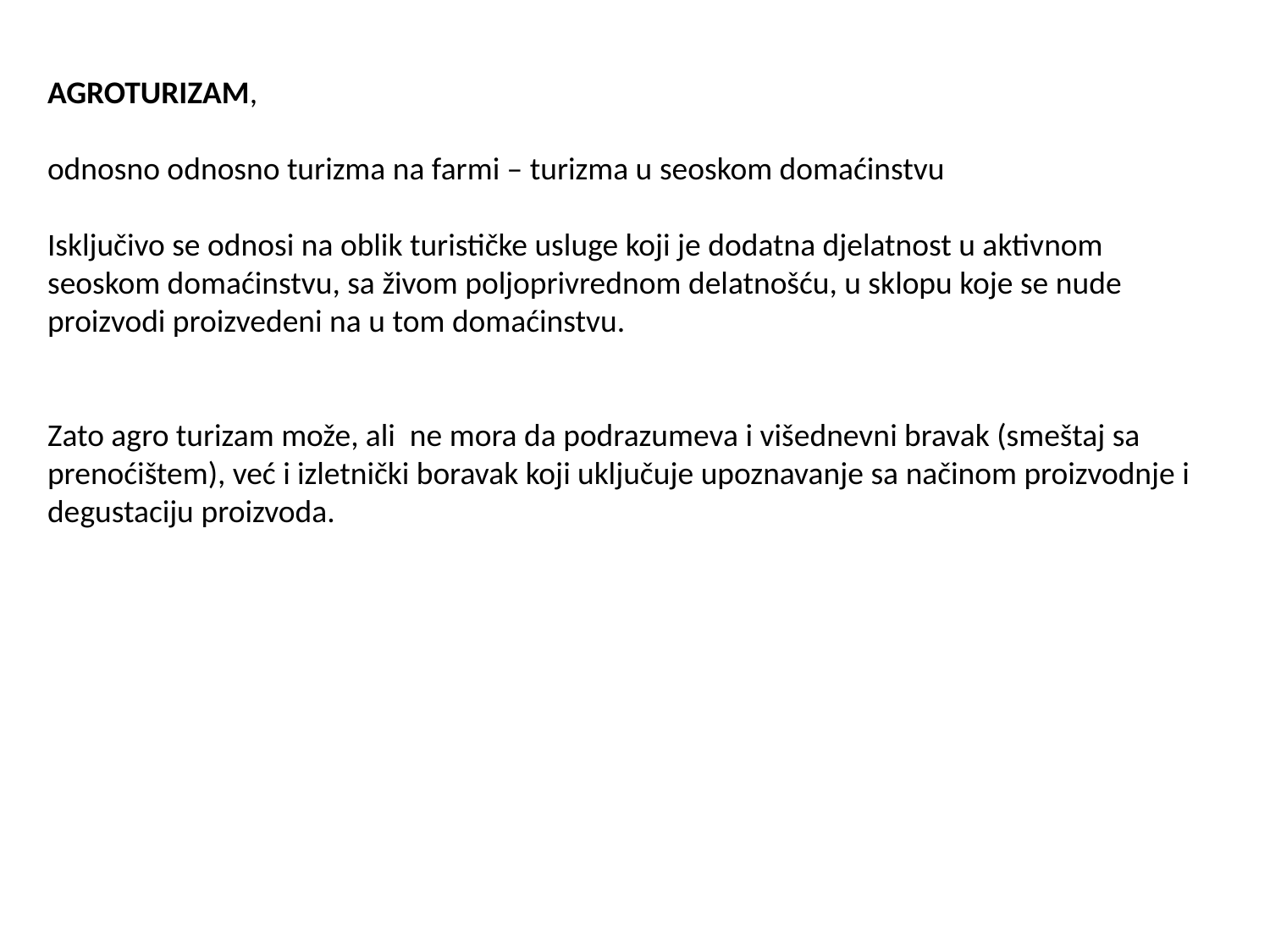

AGROTURIZAM,

odnosno odnosno turizma na farmi – turizma u seoskom domaćinstvu

Isključivo se odnosi na oblik turističke usluge koji je dodatna djelatnost u aktivnom seoskom domaćinstvu, sa živom poljoprivrednom delatnošću, u sklopu koje se nude proizvodi proizvedeni na u tom domaćinstvu.

Zato agro turizam može, ali  ne mora da podrazumeva i višednevni bravak (smeštaj sa prenoćištem), već i izletnički boravak koji uključuje upoznavanje sa načinom proizvodnje i degustaciju proizvoda.